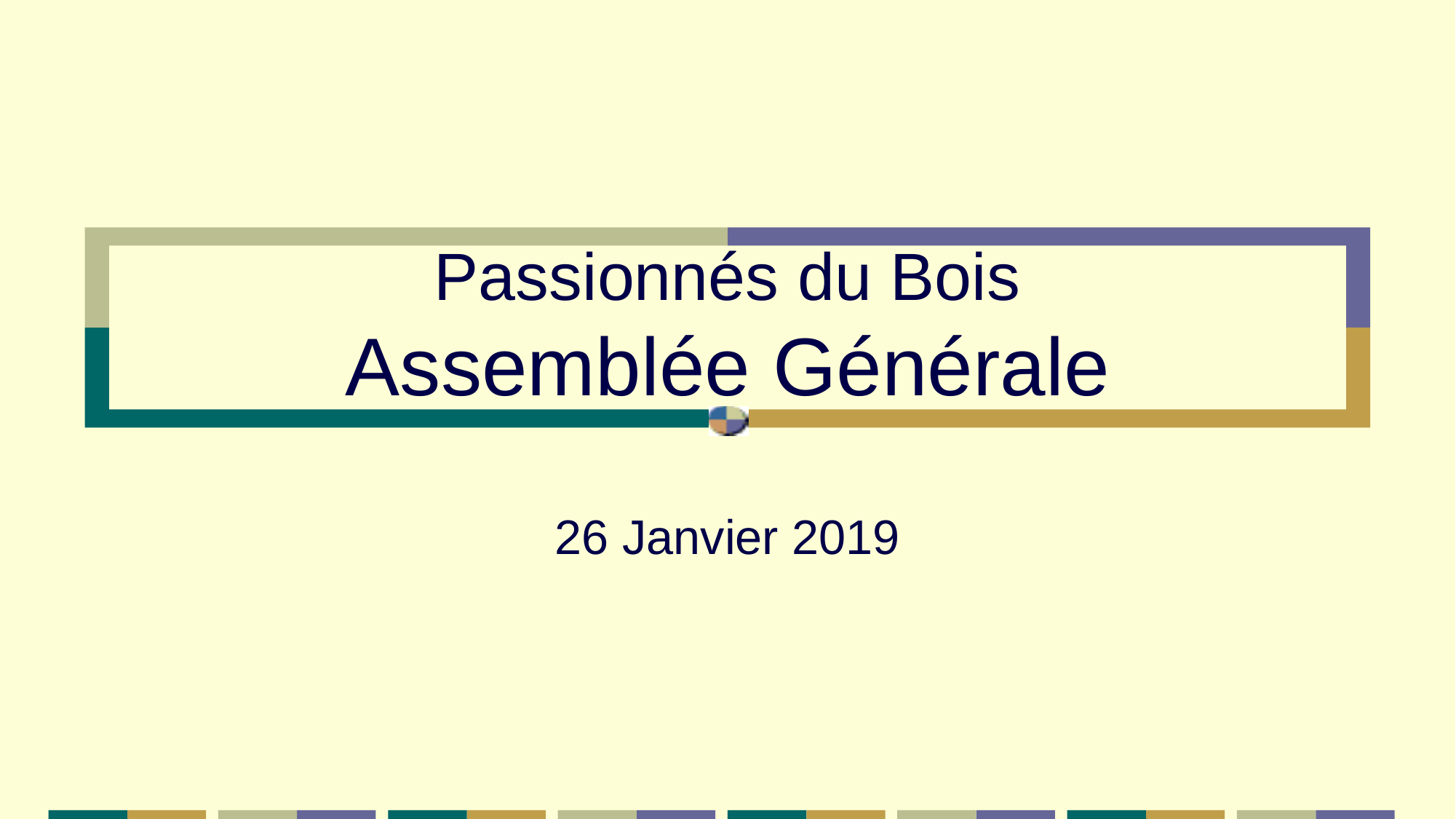

# Passionnés du Bois Assemblée Générale
26 Janvier 2019